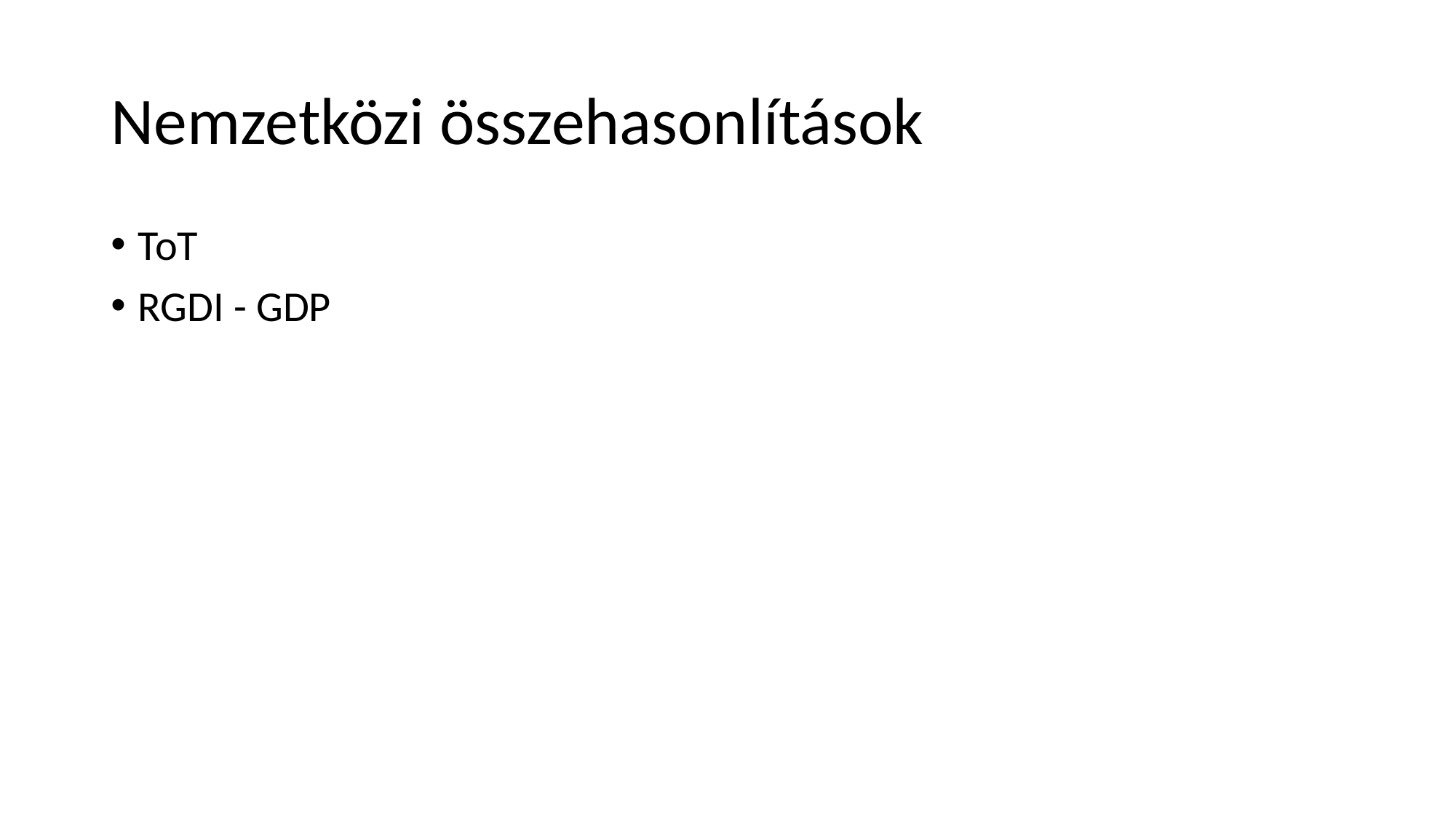

# Nemzetközi összehasonlítások
ToT
RGDI - GDP